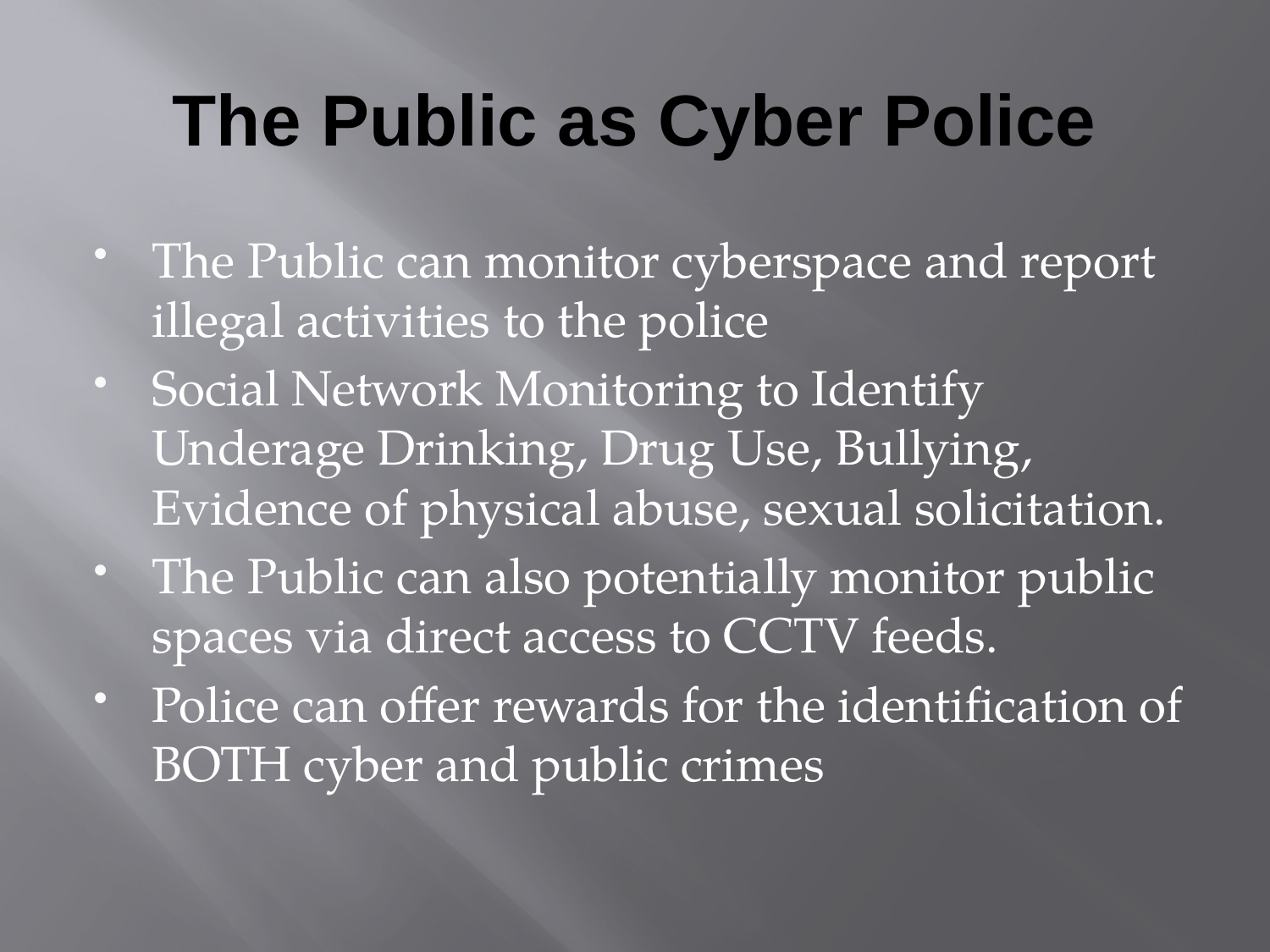

# The Public as Cyber Police
The Public can monitor cyberspace and report illegal activities to the police
Social Network Monitoring to Identify Underage Drinking, Drug Use, Bullying, Evidence of physical abuse, sexual solicitation.
The Public can also potentially monitor public spaces via direct access to CCTV feeds.
Police can offer rewards for the identification of BOTH cyber and public crimes